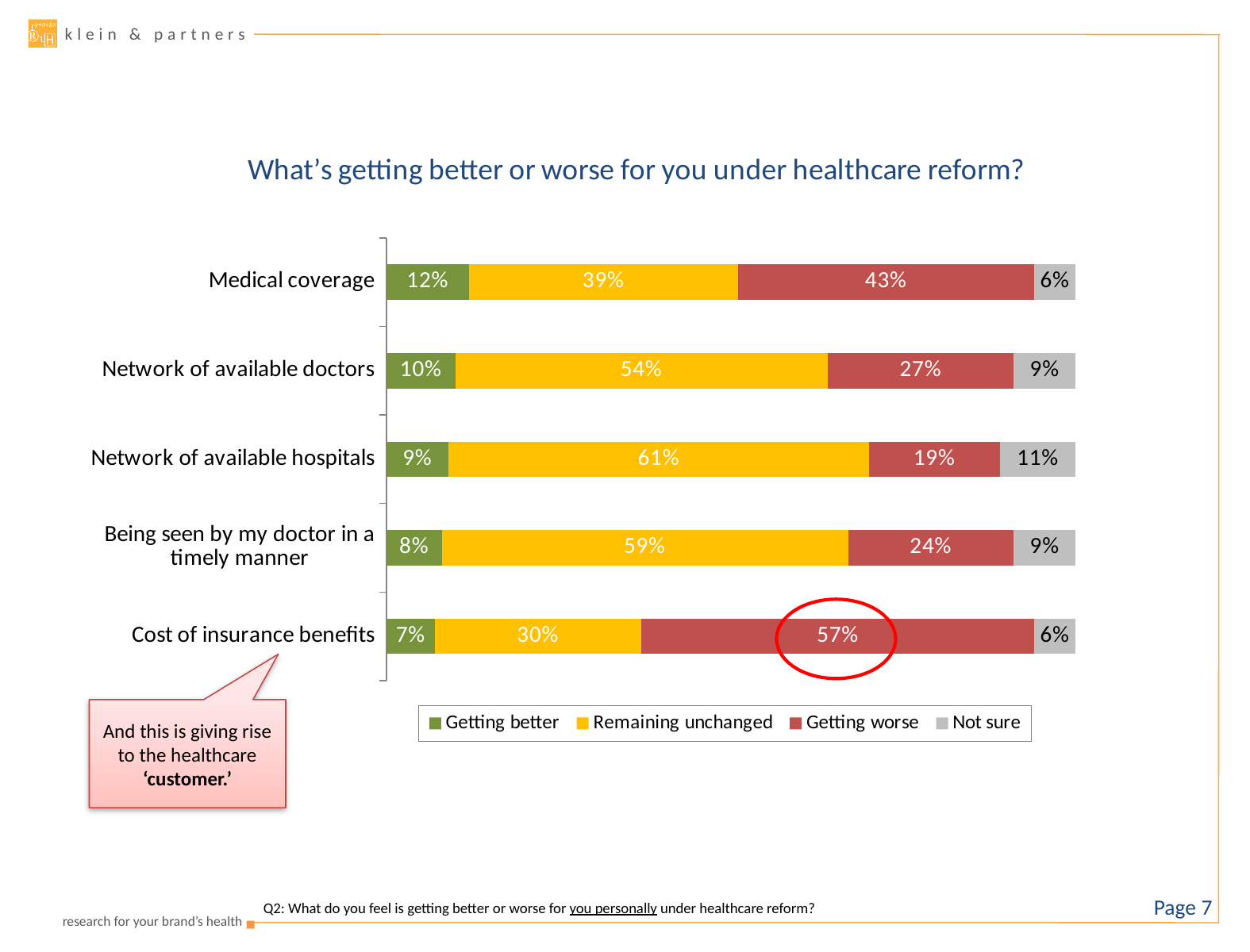

### Chart: What’s getting better or worse for you under healthcare reform?

| Category | Getting better | Remaining unchanged | Getting worse | Not sure |
|---|---|---|---|---|
| Medical coverage | 0.12 | 0.39 | 0.43 | 0.06 |
| Network of available doctors | 0.1 | 0.54 | 0.27 | 0.09 |
| Network of available hospitals | 0.09 | 0.61 | 0.19 | 0.11 |
| Being seen by my doctor in a timely manner | 0.08 | 0.59 | 0.24 | 0.09 |
| Cost of insurance benefits | 0.07 | 0.3 | 0.57 | 0.06 |
And this is giving rise to the healthcare ‘customer.’
Page 7
Q2: What do you feel is getting better or worse for you personally under healthcare reform?